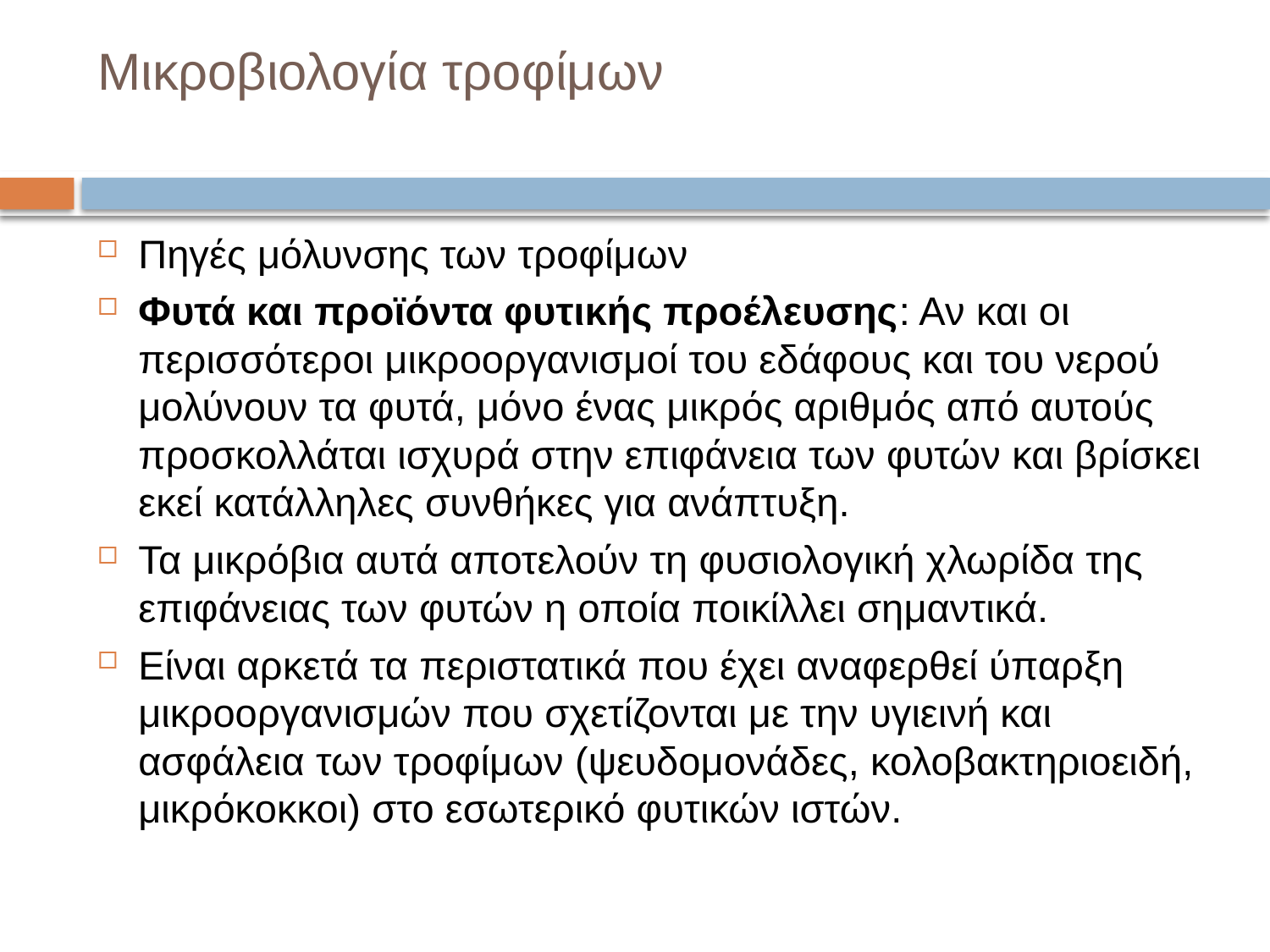

# Μικροβιολογία τροφίμων
Πηγές μόλυνσης των τροφίμων
Φυτά και προϊόντα φυτικής προέλευσης: Αν και οι περισσότεροι μικροοργανισμοί του εδάφους και του νερού μολύνουν τα φυτά, μόνο ένας μικρός αριθμός από αυτούς προσκολλάται ισχυρά στην επιφάνεια των φυτών και βρίσκει εκεί κατάλληλες συνθήκες για ανάπτυξη.
Τα μικρόβια αυτά αποτελούν τη φυσιολογική χλωρίδα της επιφάνειας των φυτών η οποία ποικίλλει σημαντικά.
Είναι αρκετά τα περιστατικά που έχει αναφερθεί ύπαρξη μικροοργανισμών που σχετίζονται με την υγιεινή και ασφάλεια των τροφίμων (ψευδομονάδες, κολοβακτηριοειδή, μικρόκοκκοι) στο εσωτερικό φυτικών ιστών.